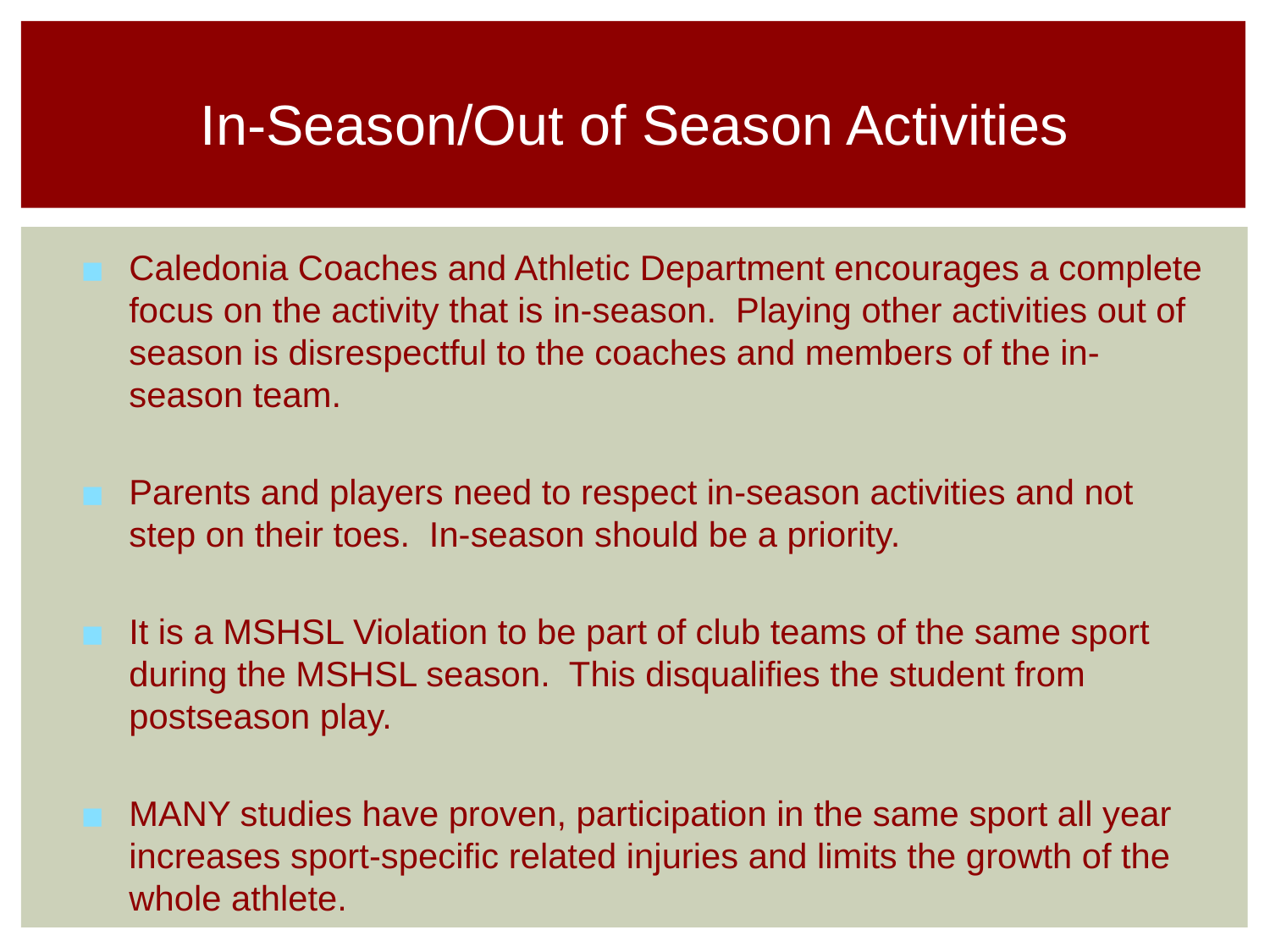

# In-Season/Out of Season Activities
Caledonia Coaches and Athletic Department encourages a complete focus on the activity that is in-season.  Playing other activities out of season is disrespectful to the coaches and members of the in-season team.

Parents and players need to respect in-season activities and not step on their toes.  In-season should be a priority.

It is a MSHSL Violation to be part of club teams of the same sport during the MSHSL season.  This disqualifies the student from postseason play.

MANY studies have proven, participation in the same sport all year increases sport-specific related injuries and limits the growth of the whole athlete.